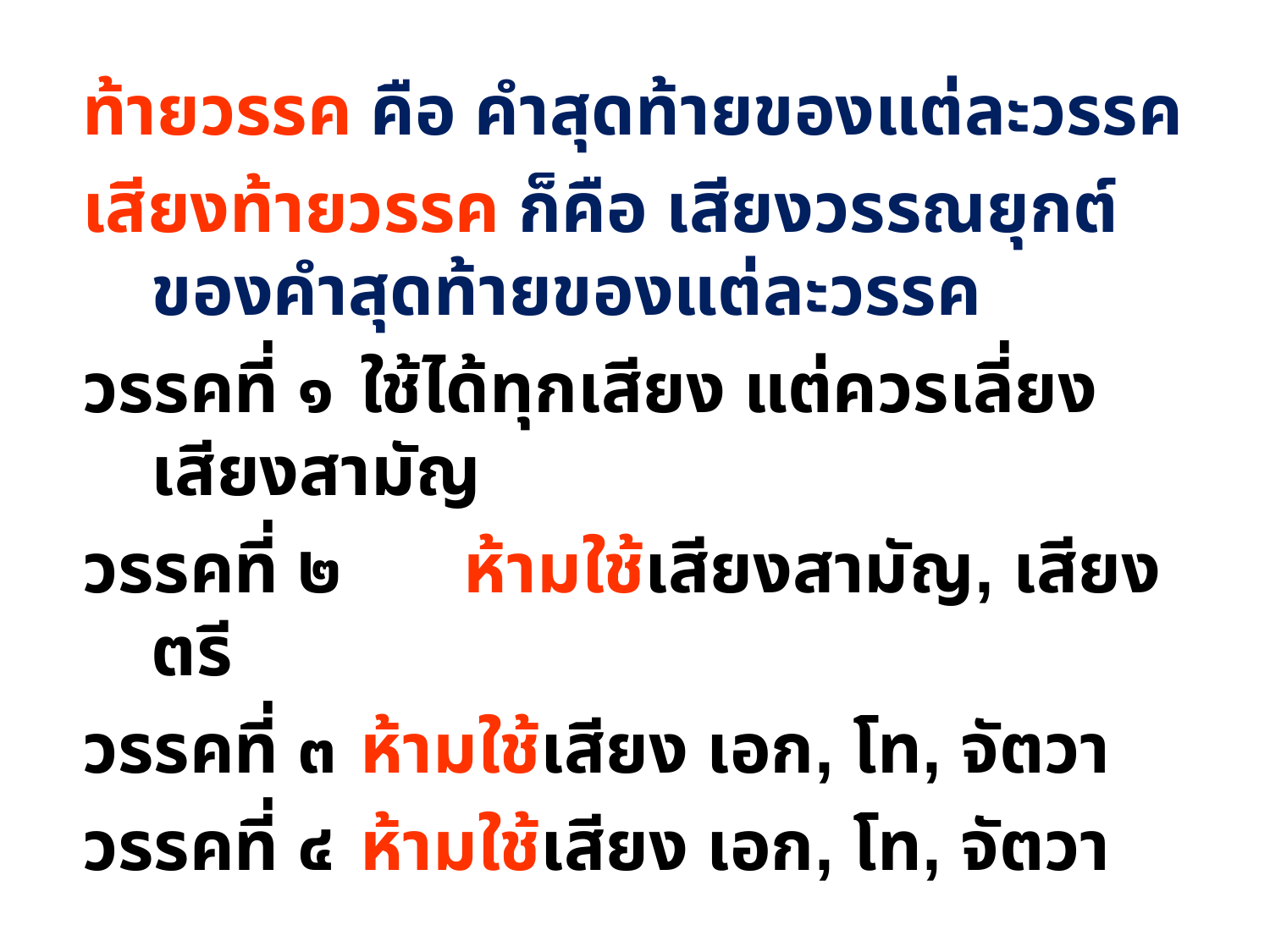

ท้ายวรรค คือ คำสุดท้ายของแต่ละวรรค
เสียงท้ายวรรค ก็คือ เสียงวรรณยุกต์ของคำสุดท้ายของแต่ละวรรค
วรรคที่ ๑ 	ใช้ได้ทุกเสียง แต่ควรเลี่ยงเสียงสามัญ
วรรคที่ ๒ 	ห้ามใช้เสียงสามัญ, เสียงตรี
วรรคที่ ๓	ห้ามใช้เสียง เอก, โท, จัตวา
วรรคที่ ๔	ห้ามใช้เสียง เอก, โท, จัตวา